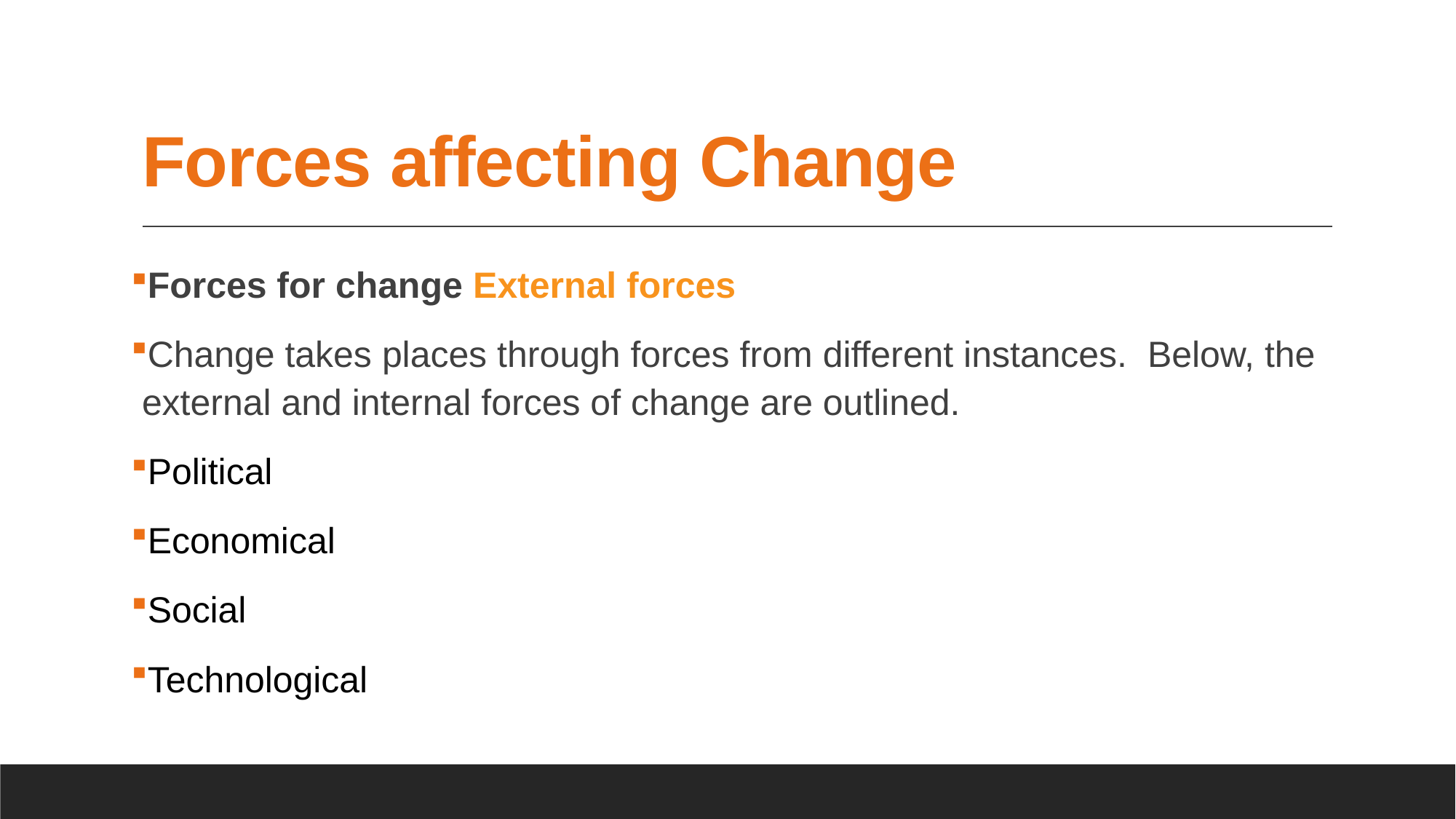

# Forces affecting Change
Forces for change External forces
Change takes places through forces from different instances.  Below, the external and internal forces of change are outlined.
Political
Economical
Social
Technological